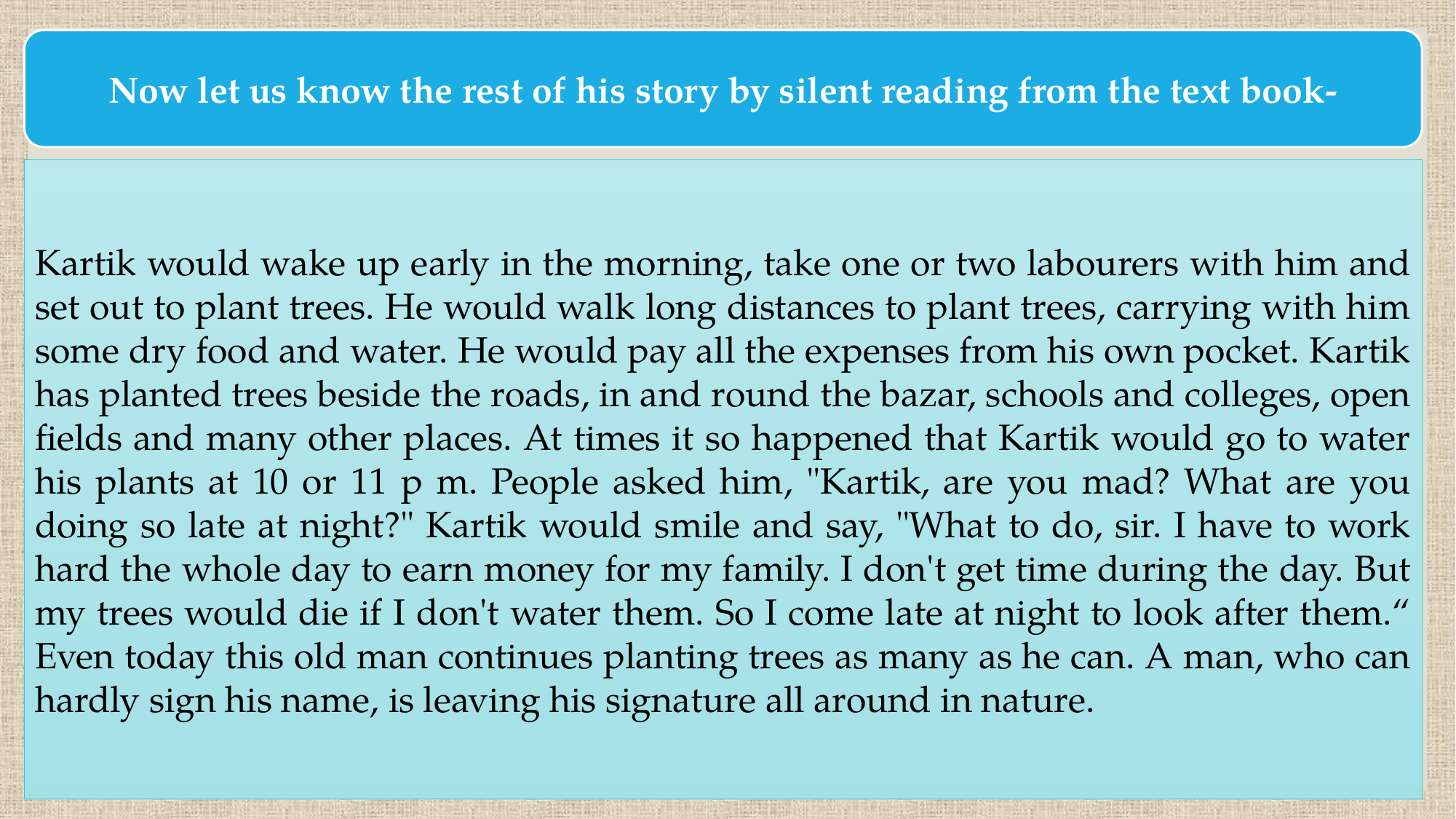

Now let us know the rest of his story by silent reading from the text book-

Kartik would wake up early in the morning, take one or two labourers with him and set out to plant trees. He would walk long distances to plant trees, carrying with him some dry food and water. He would pay all the expenses from his own pocket. Kartik has planted trees beside the roads, in and round the bazar, schools and colleges, open fields and many other places. At times it so happened that Kartik would go to water his plants at 10 or 11 p m. People asked him, "Kartik, are you mad? What are you doing so late at night?" Kartik would smile and say, "What to do, sir. I have to work hard the whole day to earn money for my family. I don't get time during the day. But my trees would die if I don't water them. So I come late at night to look after them.“ Even today this old man continues planting trees as many as he can. A man, who can hardly sign his name, is leaving his signature all around in nature.